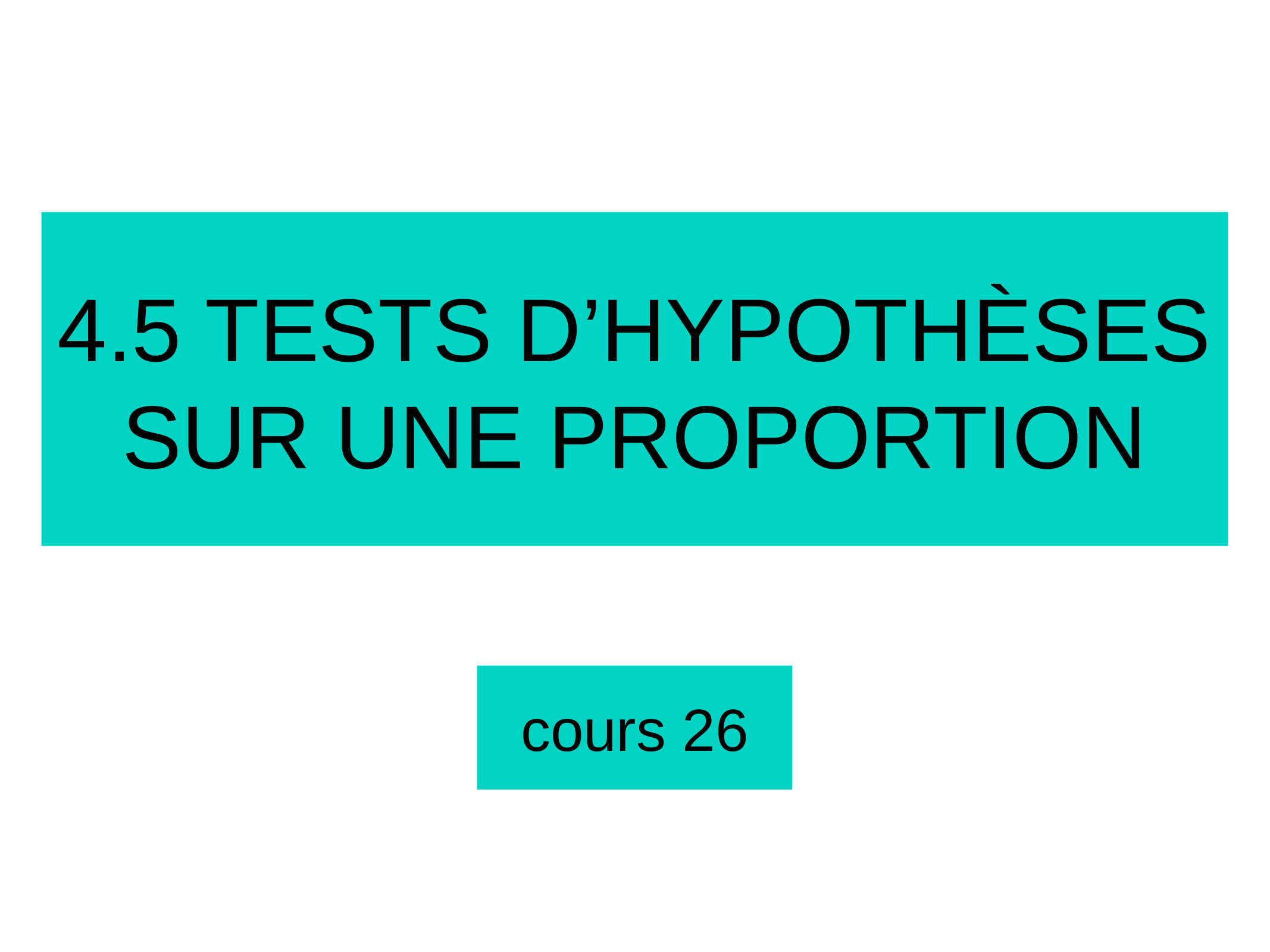

4.5 Tests D’hypothèses sur une proportion
cours 26